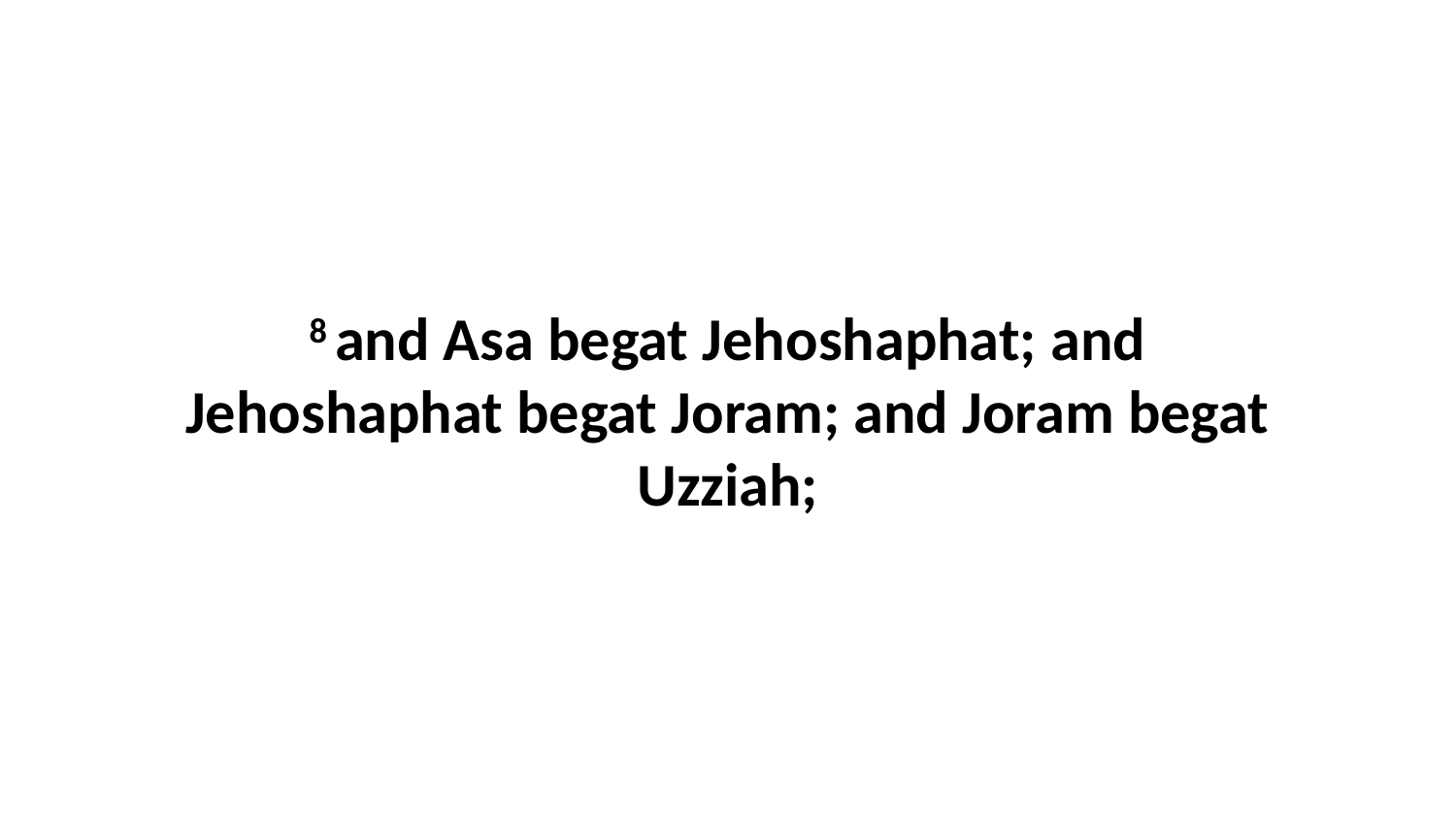

8 and Asa begat Jehoshaphat; and Jehoshaphat begat Joram; and Joram begat Uzziah;